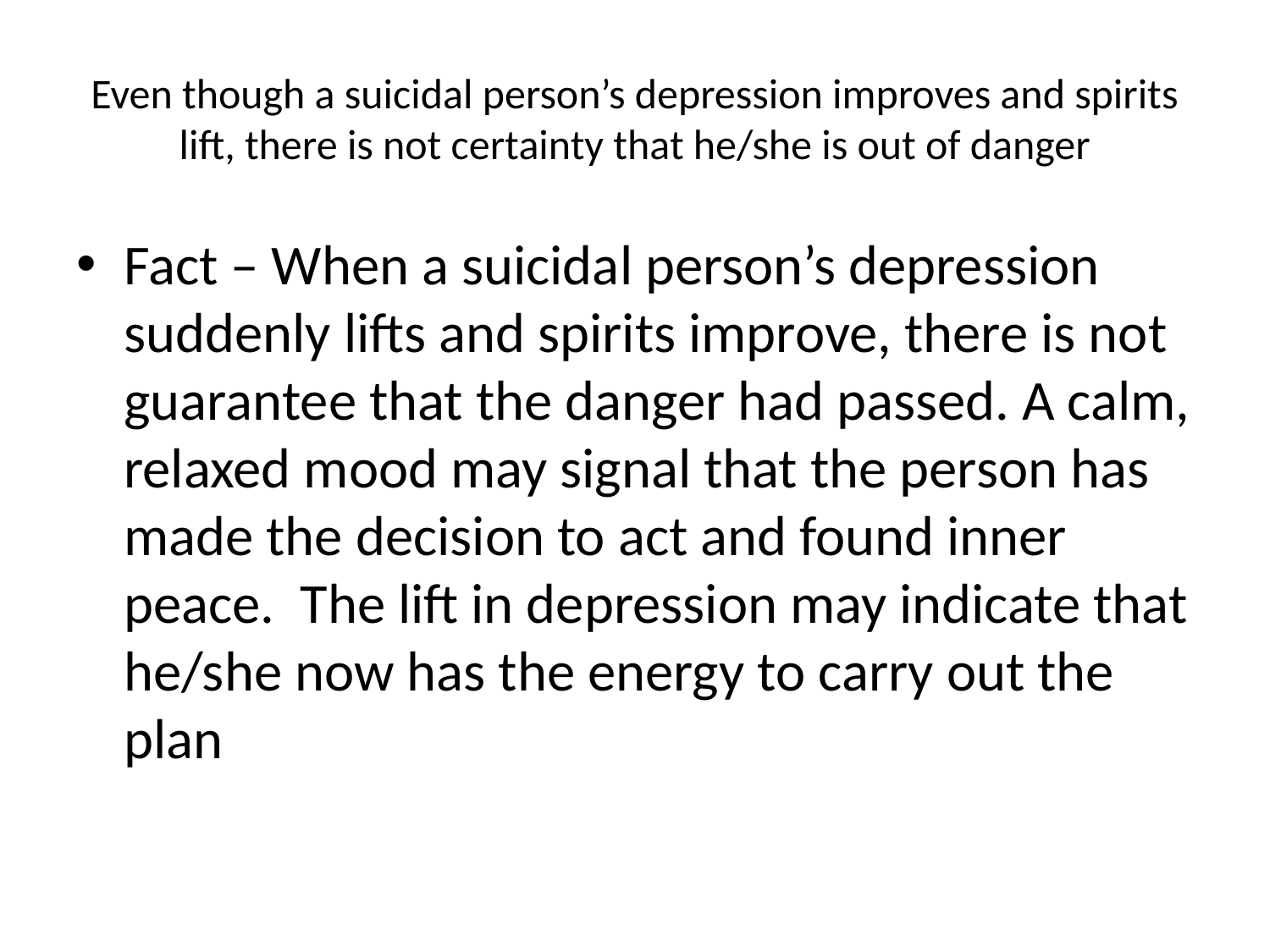

# Even though a suicidal person’s depression improves and spirits lift, there is not certainty that he/she is out of danger
Fact – When a suicidal person’s depression suddenly lifts and spirits improve, there is not guarantee that the danger had passed. A calm, relaxed mood may signal that the person has made the decision to act and found inner peace.  The lift in depression may indicate that he/she now has the energy to carry out the plan